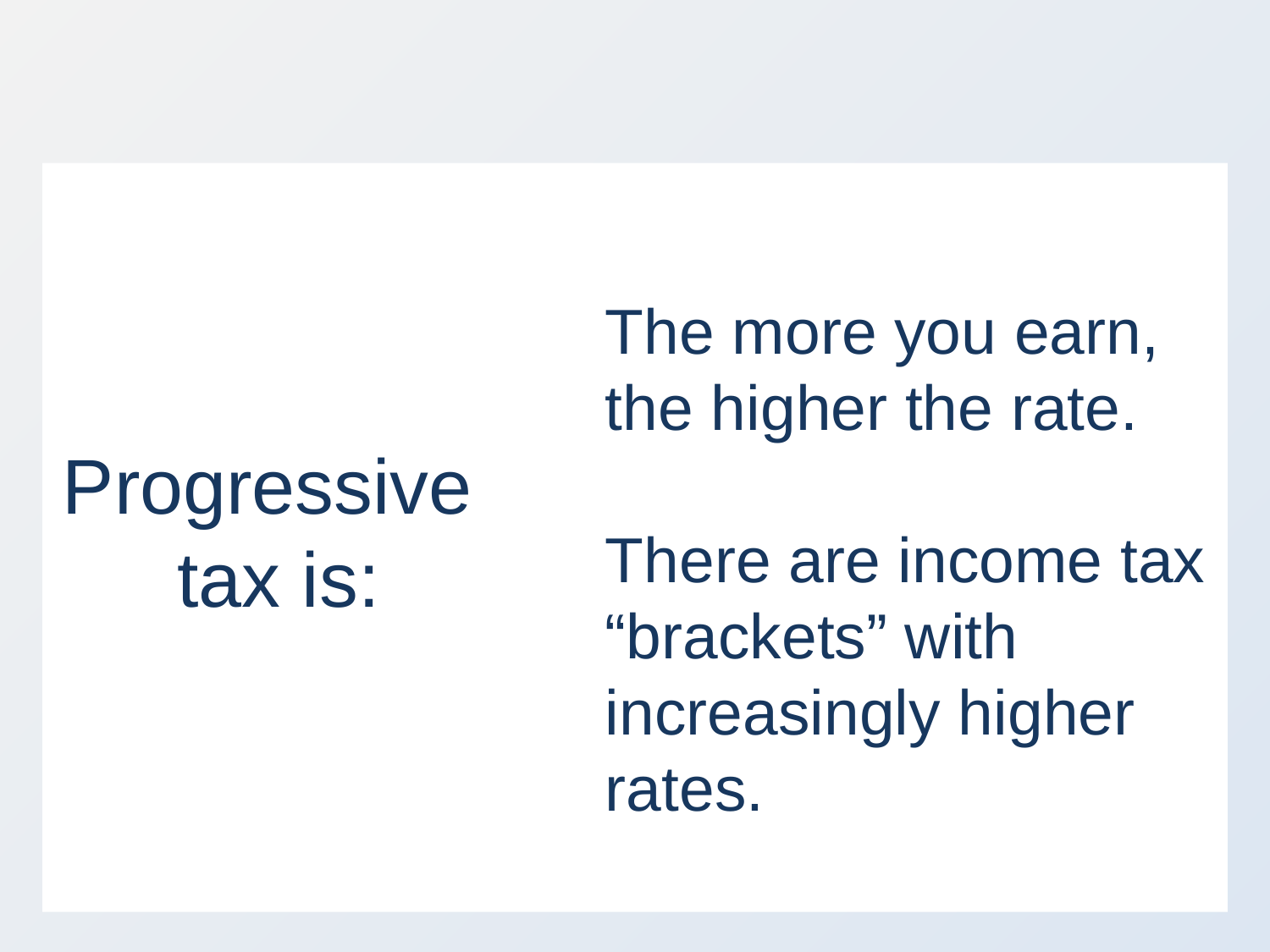

The more you earn, the higher the rate.

There are income tax “brackets” with increasingly higher rates.
Progressive
tax is: